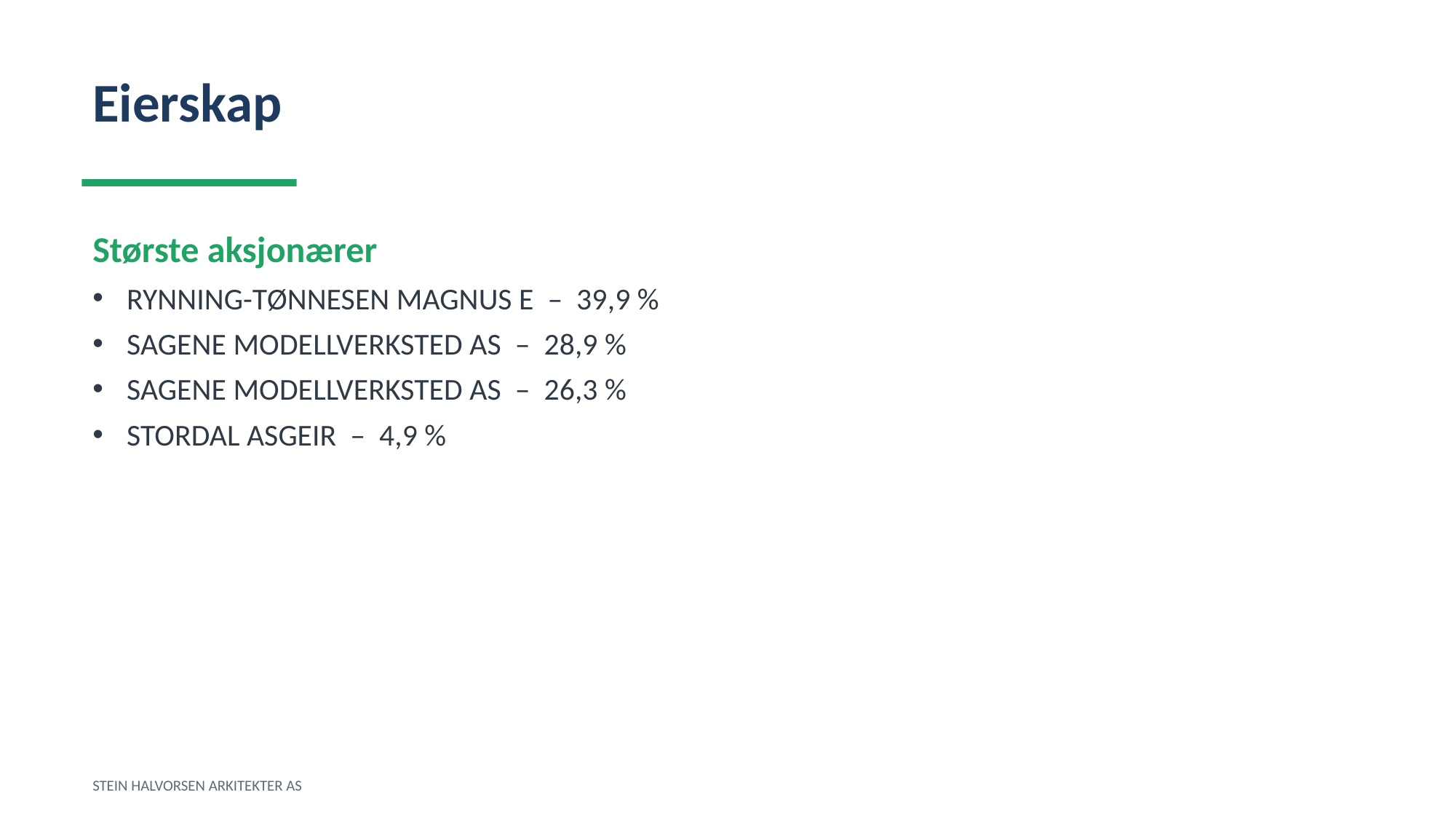

Eierskap

Største aksjonærer
RYNNING-TØNNESEN MAGNUS E  –  39,9 %
SAGENE MODELLVERKSTED AS  –  28,9 %
SAGENE MODELLVERKSTED AS  –  26,3 %
STORDAL ASGEIR  –  4,9 %
STEIN HALVORSEN ARKITEKTER AS